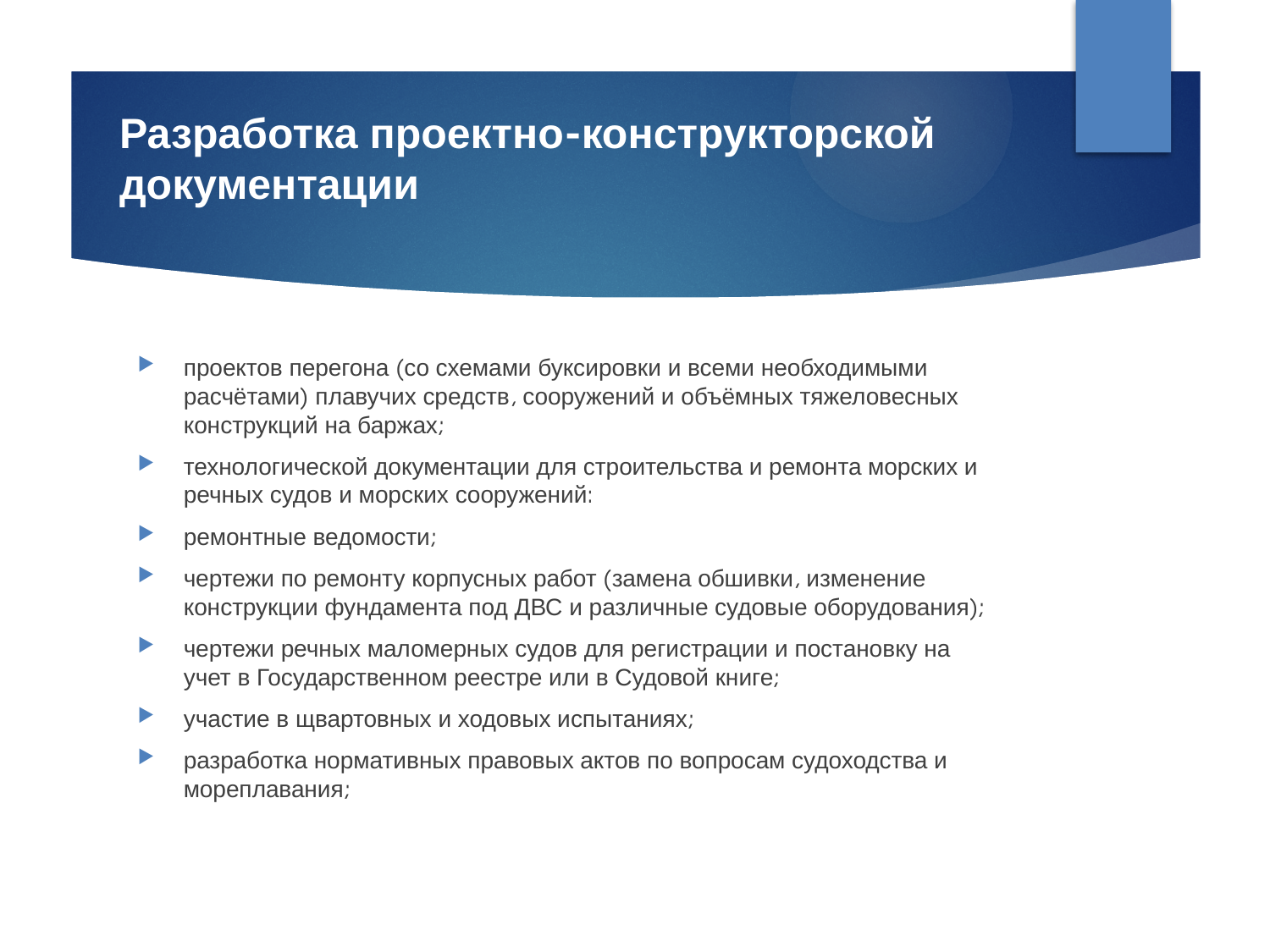

Разработка проектно-конструкторской документации
проектов перегона (со схемами буксировки и всеми необходимыми расчётами) плавучих средств, сооружений и объёмных тяжеловесных конструкций на баржах;
технологической документации для строительства и ремонта морских и речных судов и морских сооружений:
ремонтные ведомости;
чертежи по ремонту корпусных работ (замена обшивки, изменение конструкции фундамента под ДВС и различные судовые оборудования);
чертежи речных маломерных судов для регистрации и постановку на учет в Государственном реестре или в Судовой книге;
участие в щвартовных и ходовых испытаниях;
разработка нормативных правовых актов по вопросам судоходства и мореплавания;